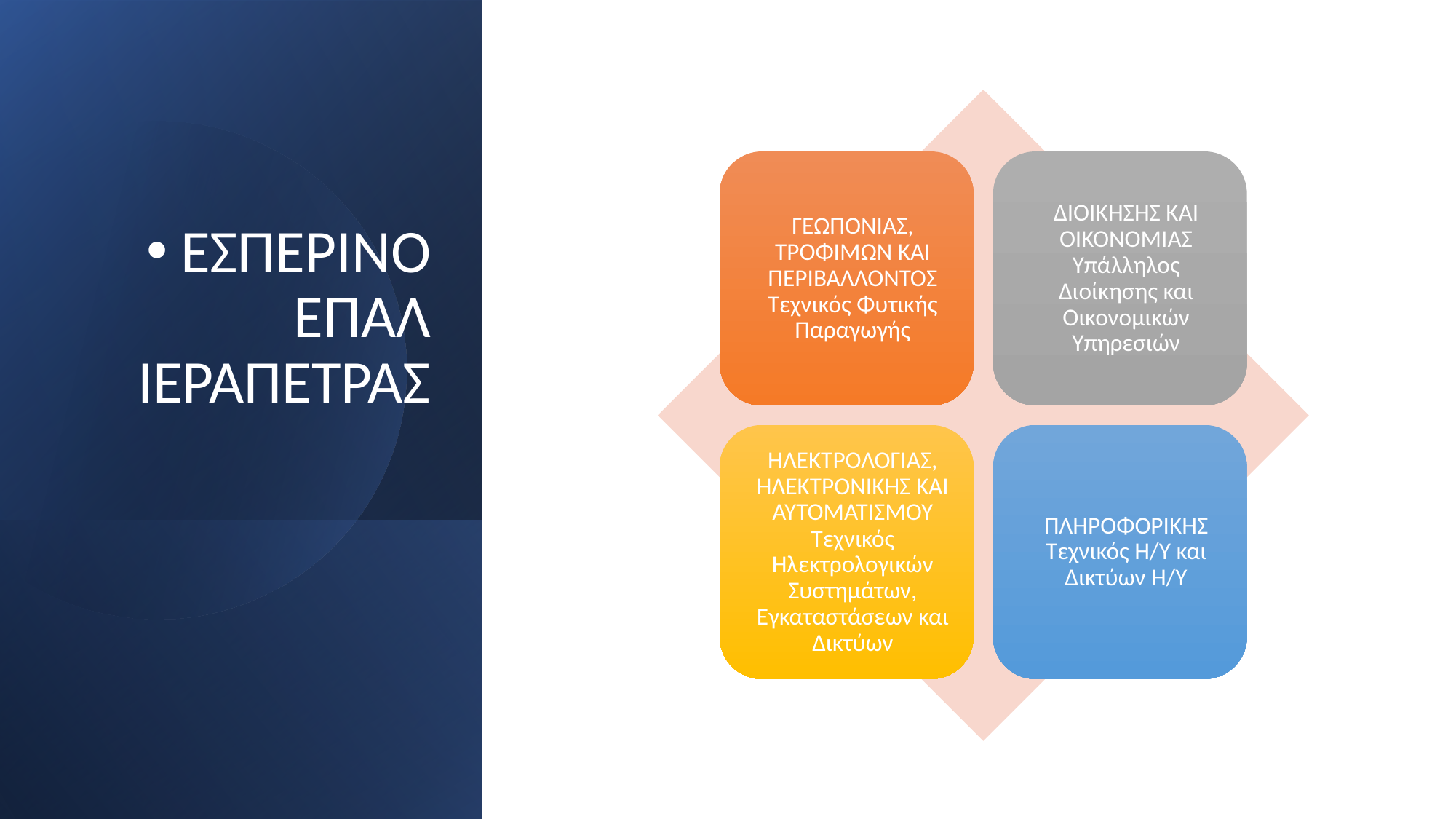

ΓΕΩΠΟΝΙΑΣ, ΤΡΟΦΙΜΩΝ ΚΑΙ ΠΕΡΙΒΑΛΛΟΝΤΟΣ
Τεχνικός Φυτικής Παραγωγής
ΔΙΟΙΚΗΣΗΣ ΚΑΙ ΟΙΚΟΝΟΜΙΑΣ
Υπάλληλος Διοίκησης και Οικονομικών Υπηρεσιών
ΗΛΕΚΤΡΟΛΟΓΙΑΣ, ΗΛΕΚΤΡΟΝΙΚΗΣ ΚΑΙ ΑΥΤΟΜΑΤΙΣΜΟΥ
Τεχνικός Ηλεκτρολογικών Συστημάτων, Εγκαταστάσεων και Δικτύων
ΠΛΗΡΟΦΟΡΙΚΗΣ
Τεχνικός Η/Υ και Δικτύων Η/Υ

# ΕΣΠΕΡΙΝΟ ΕΠΑΛ ΙΕΡΑΠΕΤΡΑΣ